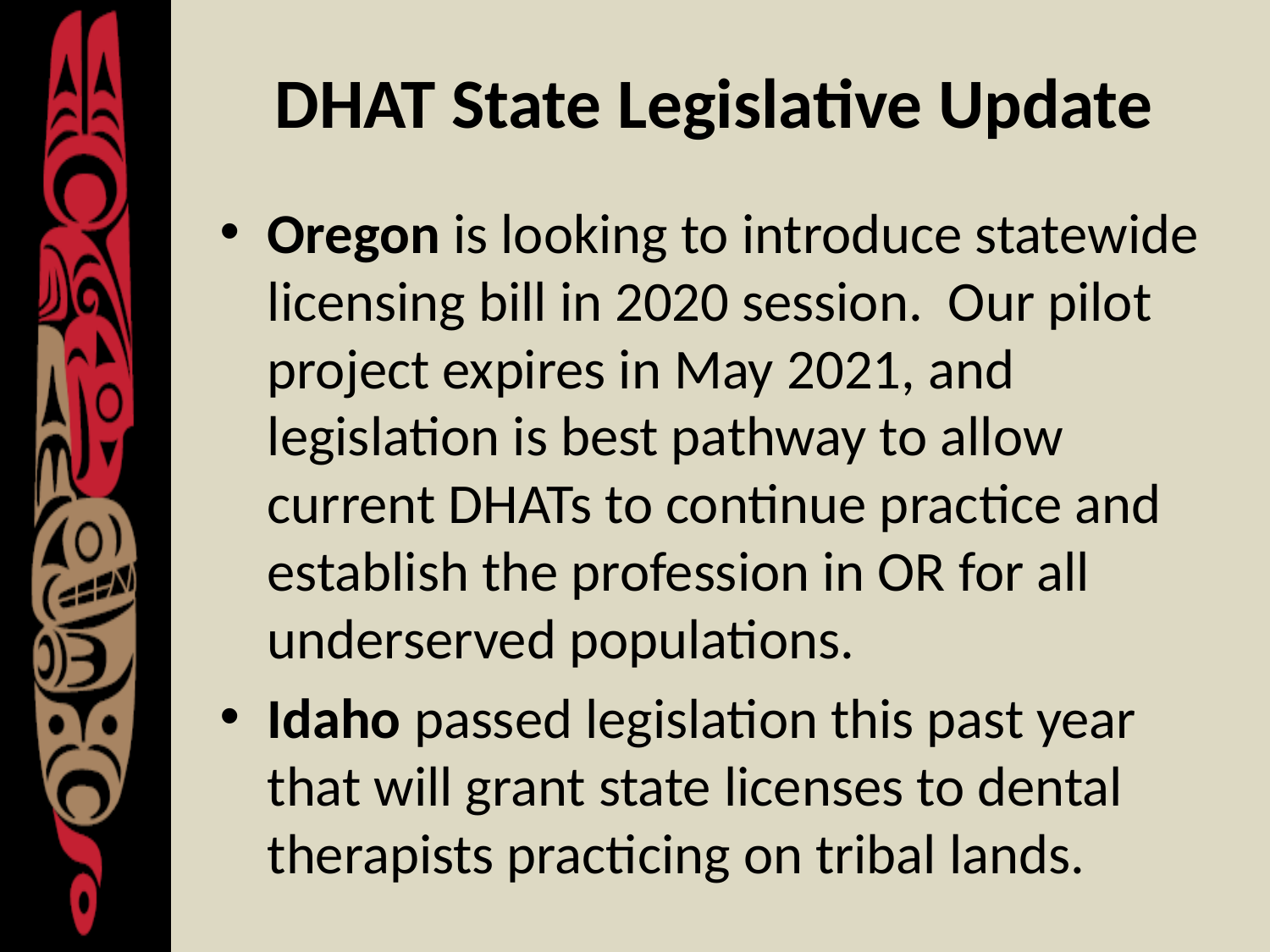

# DHAT State Legislative Update​

Oregon is looking to introduce statewide licensing bill in 2020 session.  Our pilot project expires in May 2021, and legislation is best pathway to allow current DHATs to continue practice and establish the profession in OR for all underserved populations.
Idaho passed legislation this past year that will grant state licenses to dental therapists practicing on tribal lands.